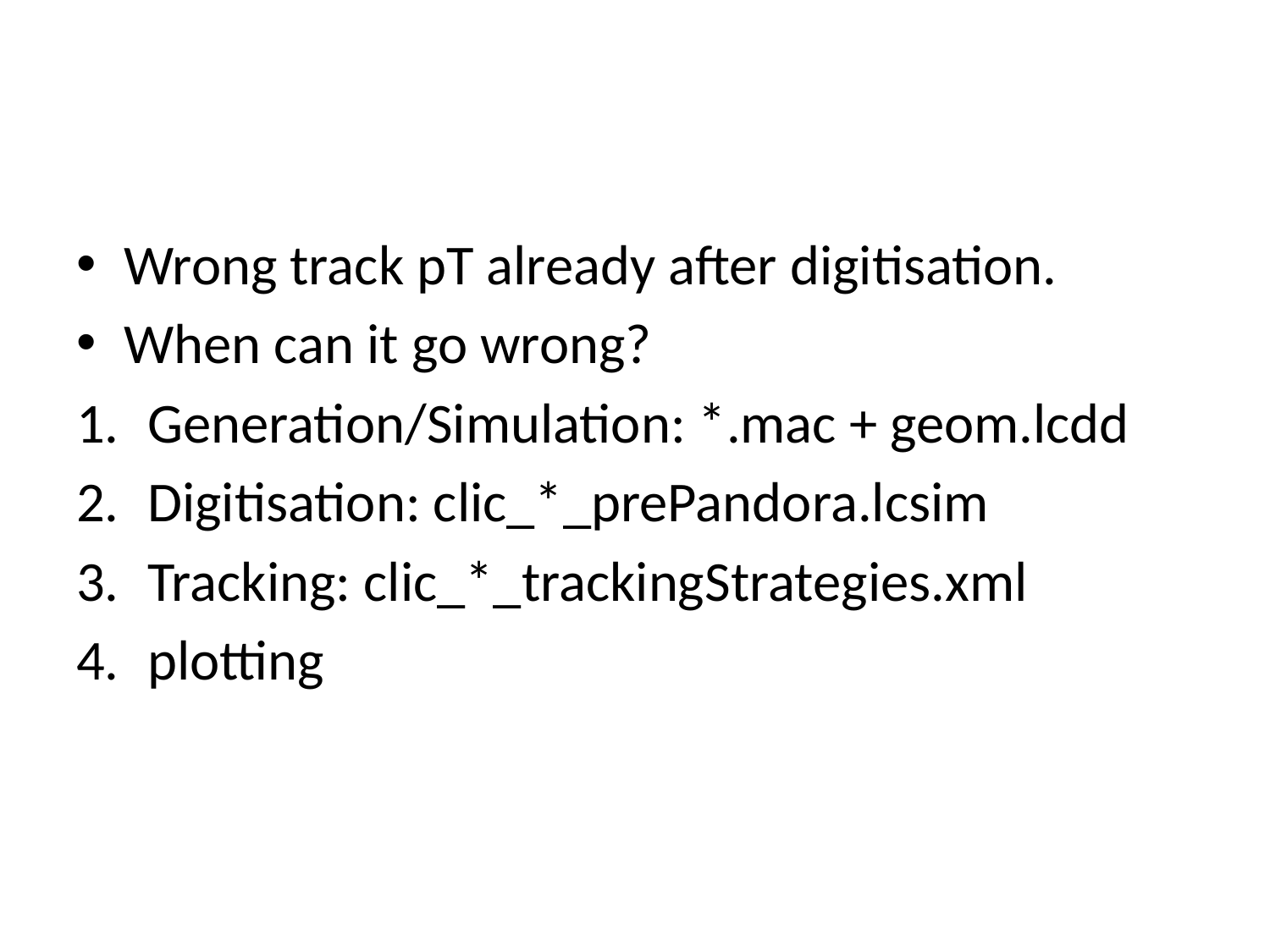

#
Wrong track pT already after digitisation.
When can it go wrong?
Generation/Simulation: *.mac + geom.lcdd
Digitisation: clic_*_prePandora.lcsim
Tracking: clic_*_trackingStrategies.xml
plotting